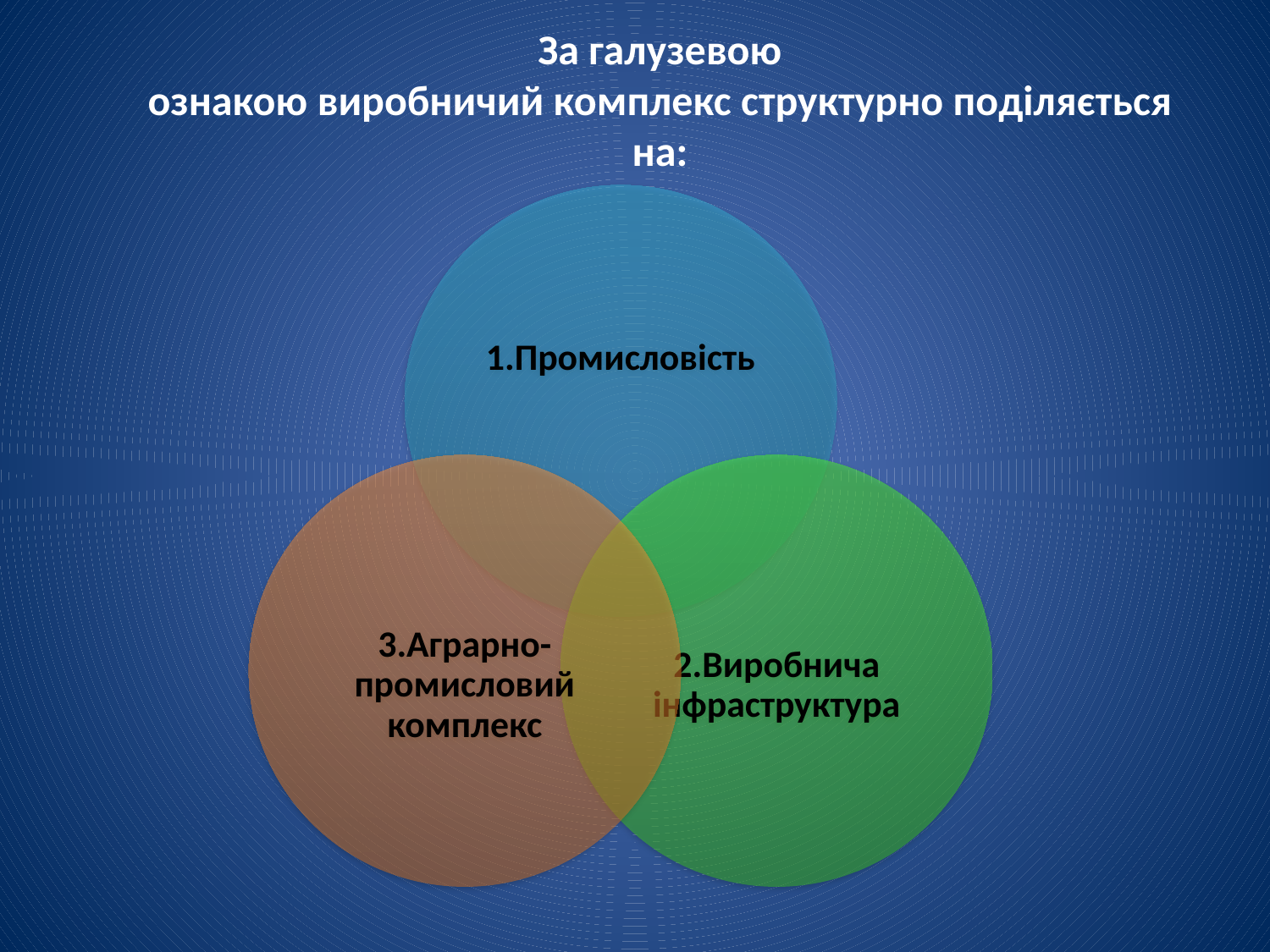

За галузевою ознакою виробничий комплекс структурно поділяється на:
1.Промисловість
2.Виробнича інфраструктура
3.Аграрно-промисловий комплекс